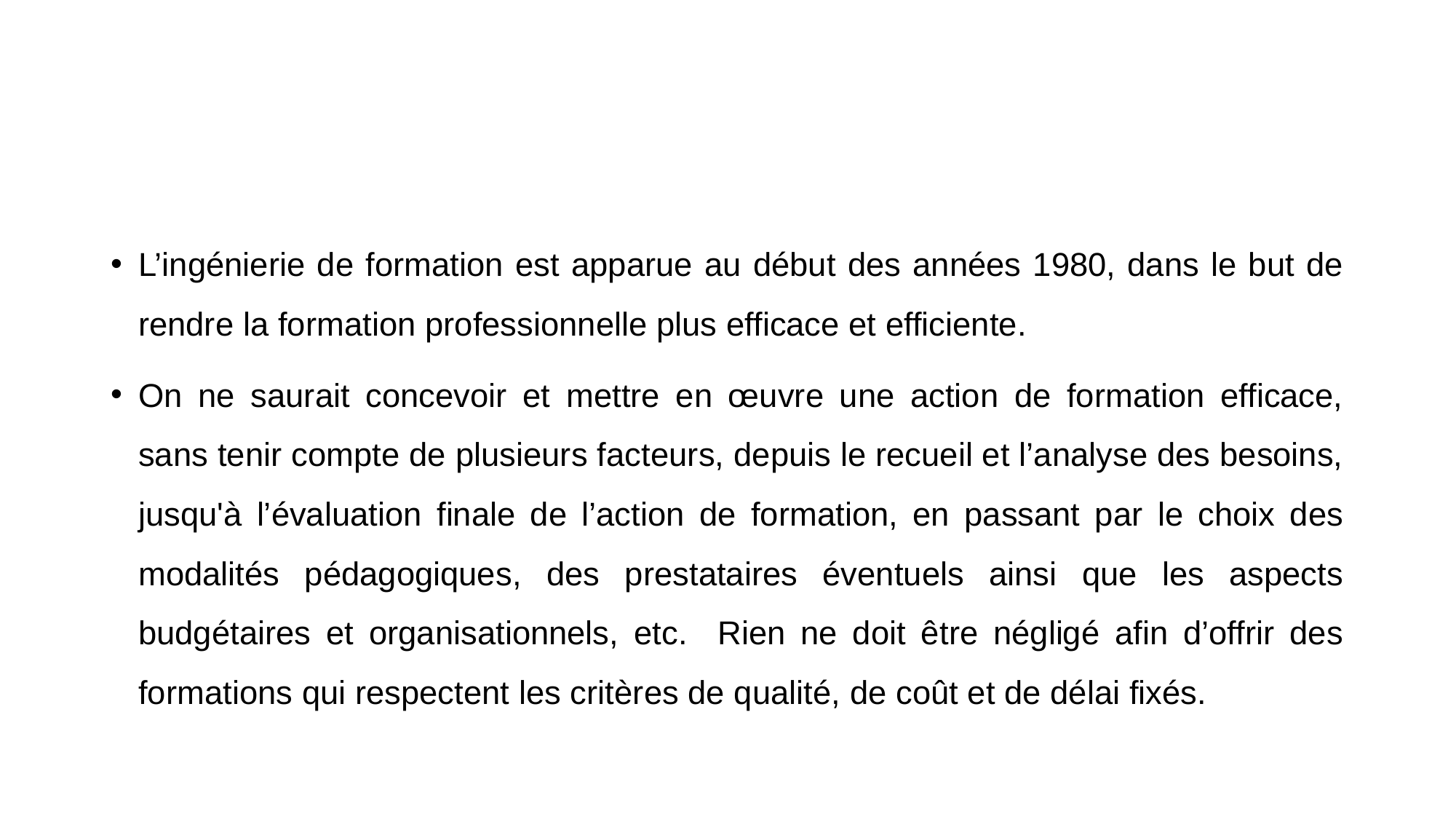

#
L’ingénierie de formation est apparue au début des années 1980, dans le but de rendre la formation professionnelle plus efficace et efficiente.
On ne saurait concevoir et mettre en œuvre une action de formation efficace, sans tenir compte de plusieurs facteurs, depuis le recueil et l’analyse des besoins, jusqu'à l’évaluation finale de l’action de formation, en passant par le choix des modalités pédagogiques, des prestataires éventuels ainsi que les aspects budgétaires et organisationnels, etc.  Rien ne doit être négligé afin d’offrir des formations qui respectent les critères de qualité, de coût et de délai fixés.